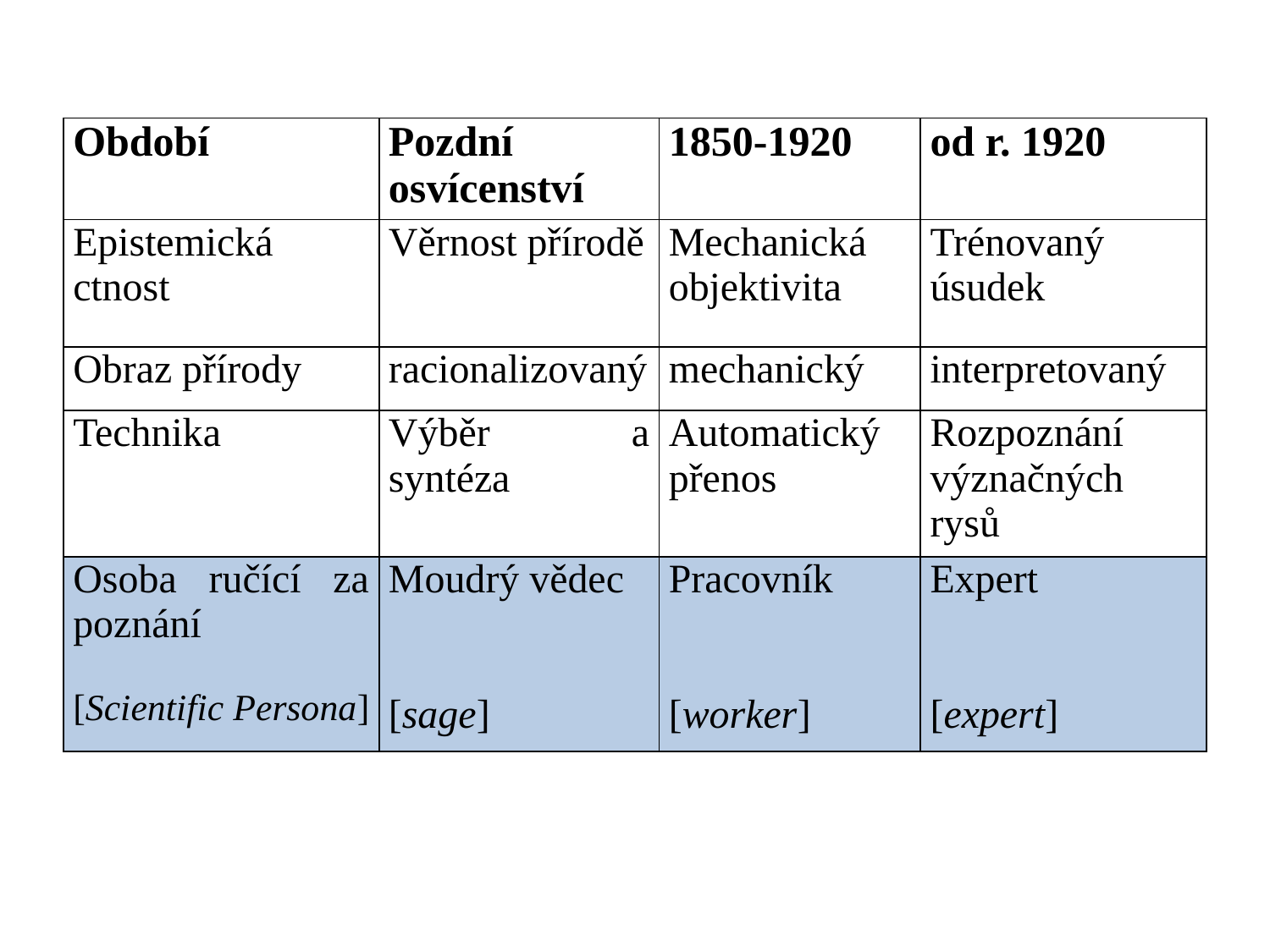

| Období | Pozdní osvícenství | 1850-1920 | od r. 1920 |
| --- | --- | --- | --- |
| Epistemická ctnost | Věrnost přírodě | Mechanická objektivita | Trénovaný úsudek |
| Obraz přírody | racionalizovaný | mechanický | interpretovaný |
| Technika | Výběr a syntéza | Automatický přenos | Rozpoznání význačných rysů |
| Osoba ručící za poznání [Scientific Persona] | Moudrý vědec   [sage] | Pracovník [worker] | Expert [expert] |